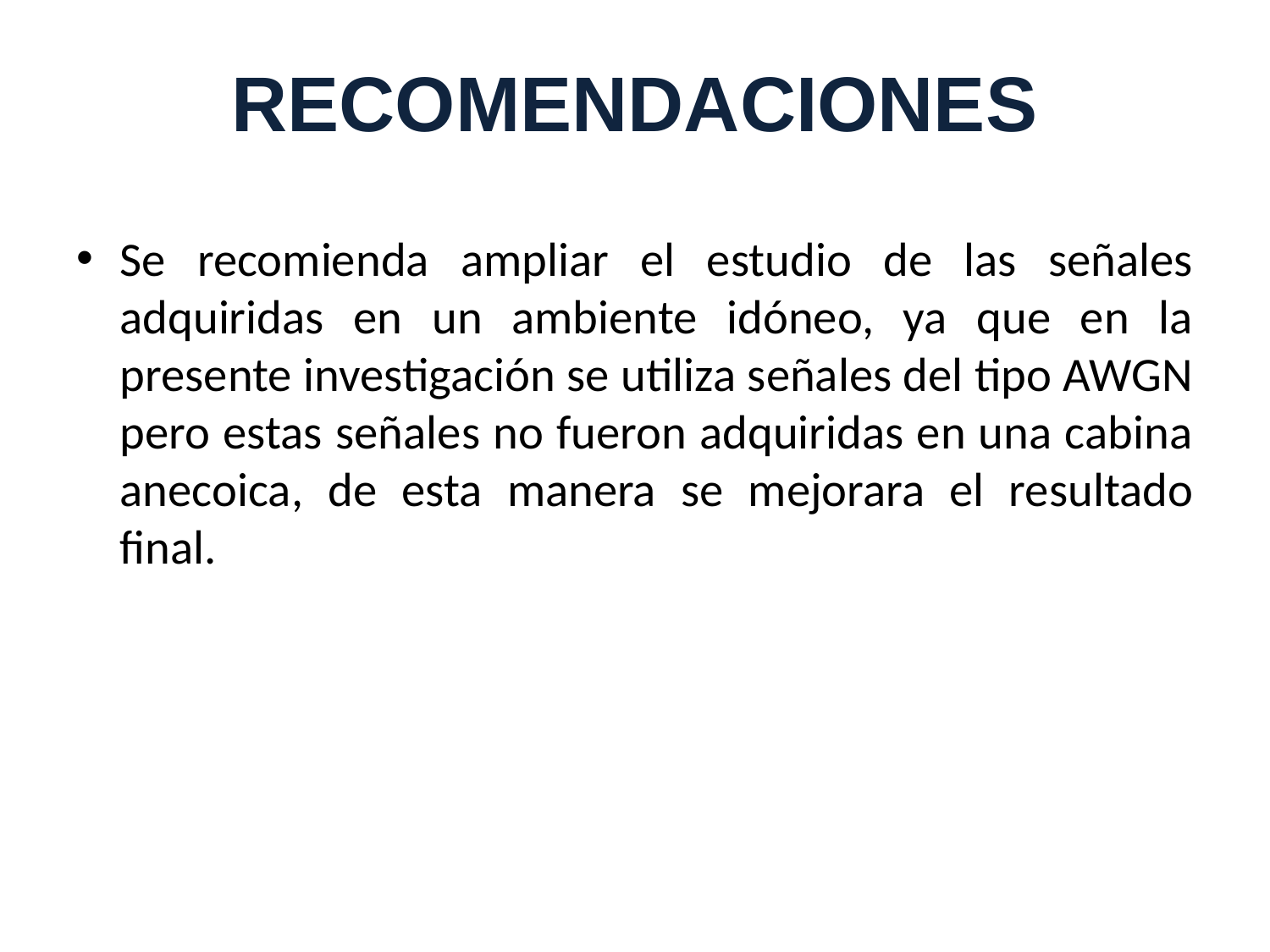

# RECOMENDACIONES
Se recomienda ampliar el estudio de las señales adquiridas en un ambiente idóneo, ya que en la presente investigación se utiliza señales del tipo AWGN pero estas señales no fueron adquiridas en una cabina anecoica, de esta manera se mejorara el resultado final.